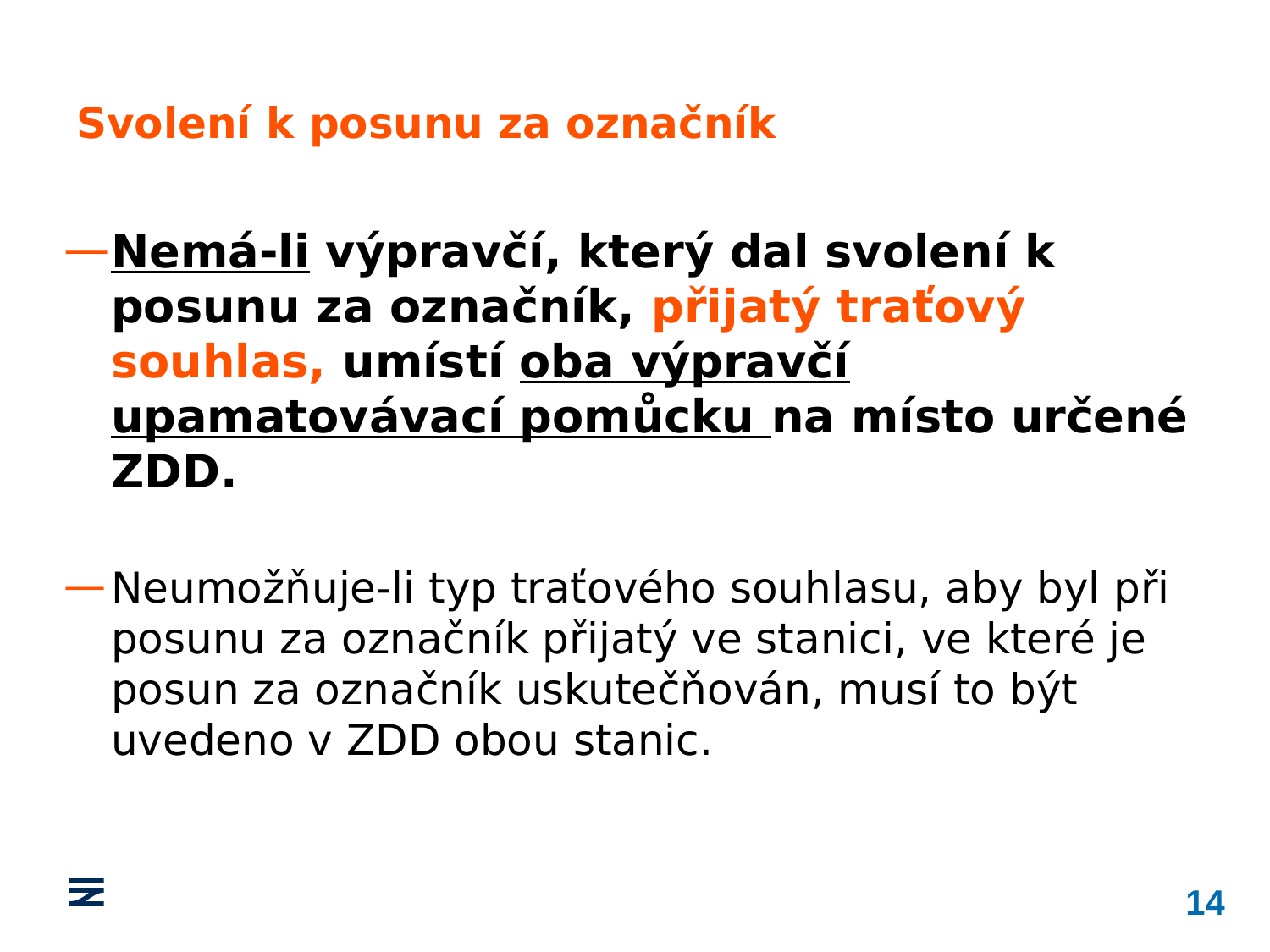

Svolení k posunu za označník
Nemá-li výpravčí, který dal svolení k posunu za označník, přijatý traťový souhlas, umístí oba výpravčí upamatovávací pomůcku na místo určené ZDD.

Neumožňuje-li typ traťového souhlasu, aby byl při posunu za označník přijatý ve stanici, ve které je posun za označník uskutečňován, musí to být uvedeno v ZDD obou stanic.

14